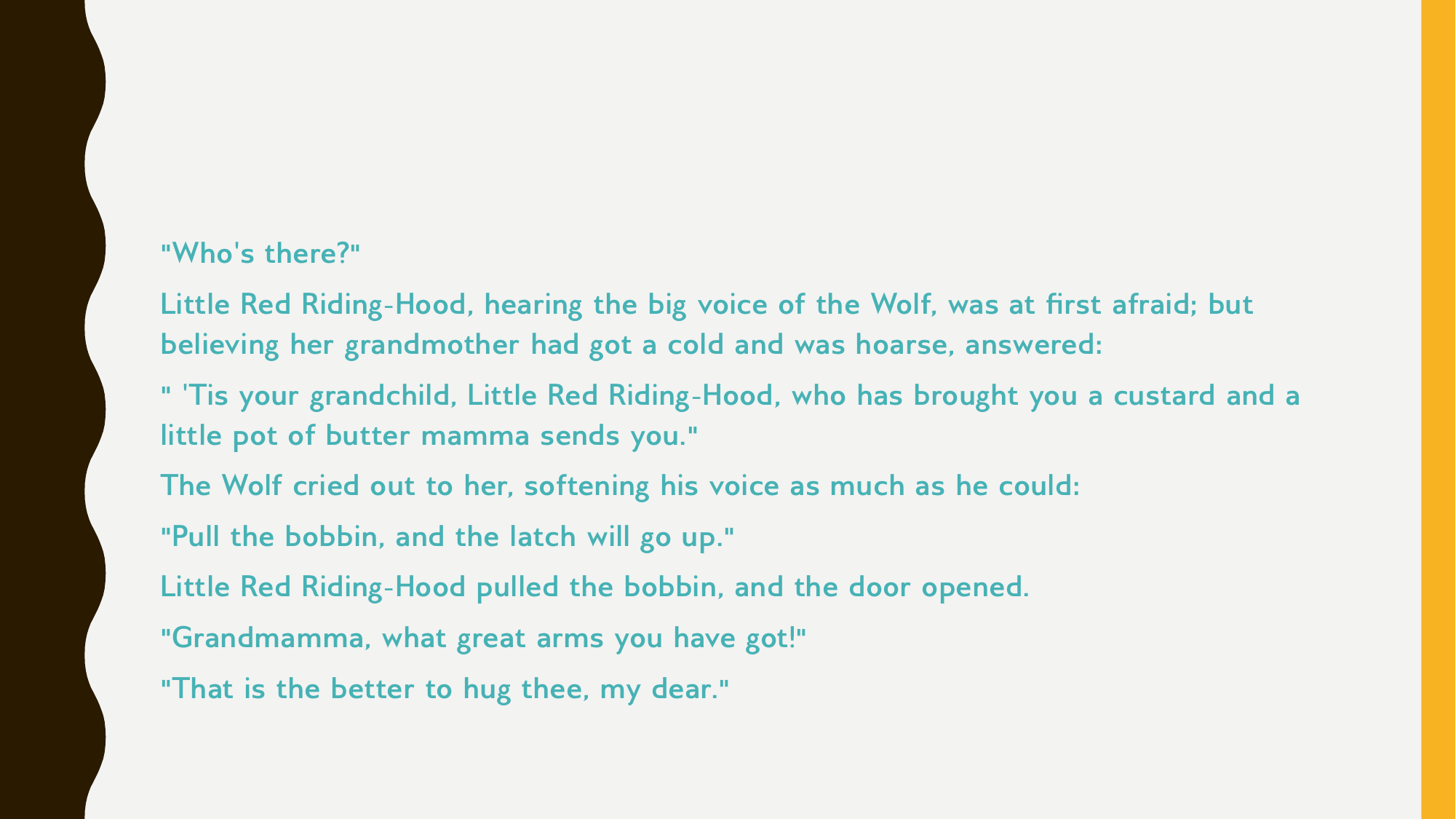

#
"Who's there?"
Little Red Riding-Hood, hearing the big voice of the Wolf, was at first afraid; but believing her grandmother had got a cold and was hoarse, answered:
" 'Tis your grandchild, Little Red Riding-Hood, who has brought you a custard and a little pot of butter mamma sends you."
The Wolf cried out to her, softening his voice as much as he could:
"Pull the bobbin, and the latch will go up."
Little Red Riding-Hood pulled the bobbin, and the door opened.
"Grandmamma, what great arms you have got!"
"That is the better to hug thee, my dear."